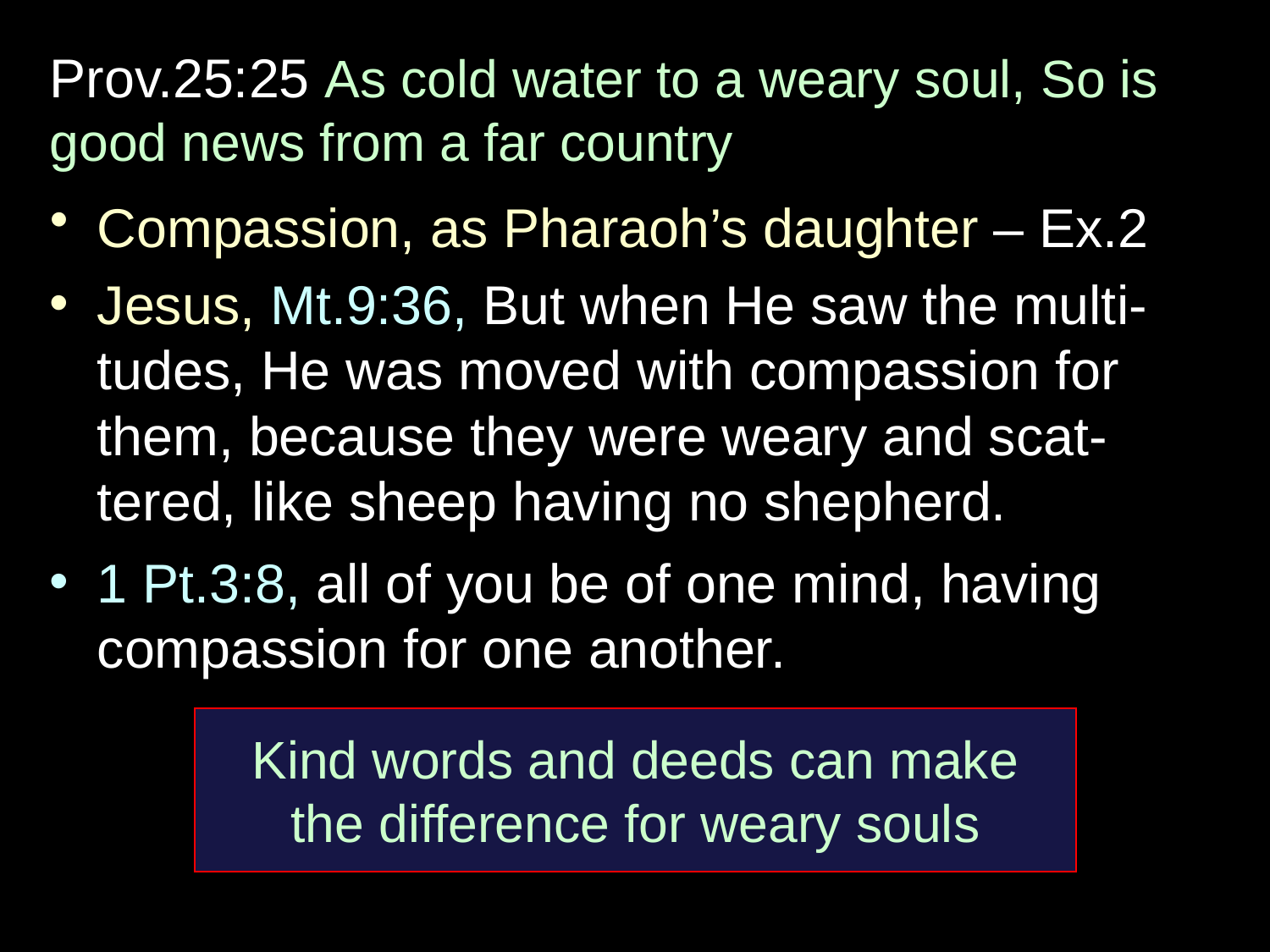

Prov.25:25 As cold water to a weary soul, So is good news from a far country
Compassion, as Pharaoh’s daughter – Ex.2
Jesus, Mt.9:36, But when He saw the multi-tudes, He was moved with compassion for them, because they were weary and scat-tered, like sheep having no shepherd.
1 Pt.3:8, all of you be of one mind, having compassion for one another.

Kind words and deeds can make
the difference for weary souls